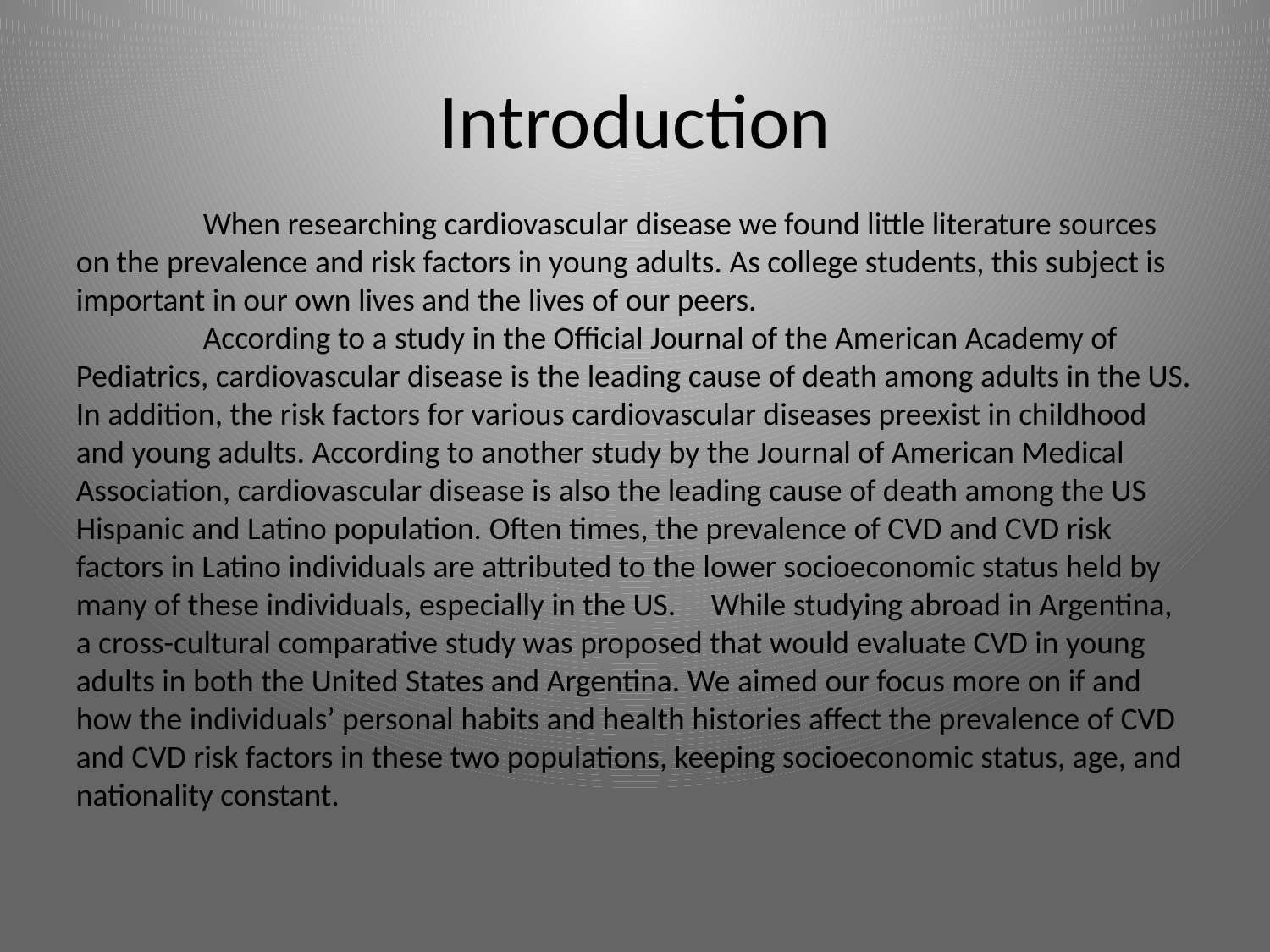

# Introduction
	When researching cardiovascular disease we found little literature sources on the prevalence and risk factors in young adults. As college students, this subject is important in our own lives and the lives of our peers.
	According to a study in the Official Journal of the American Academy of Pediatrics, cardiovascular disease is the leading cause of death among adults in the US. In addition, the risk factors for various cardiovascular diseases preexist in childhood and young adults. According to another study by the Journal of American Medical Association, cardiovascular disease is also the leading cause of death among the US Hispanic and Latino population. Often times, the prevalence of CVD and CVD risk factors in Latino individuals are attributed to the lower socioeconomic status held by many of these individuals, especially in the US.  	While studying abroad in Argentina, a cross-cultural comparative study was proposed that would evaluate CVD in young adults in both the United States and Argentina. We aimed our focus more on if and how the individuals’ personal habits and health histories affect the prevalence of CVD and CVD risk factors in these two populations, keeping socioeconomic status, age, and nationality constant.